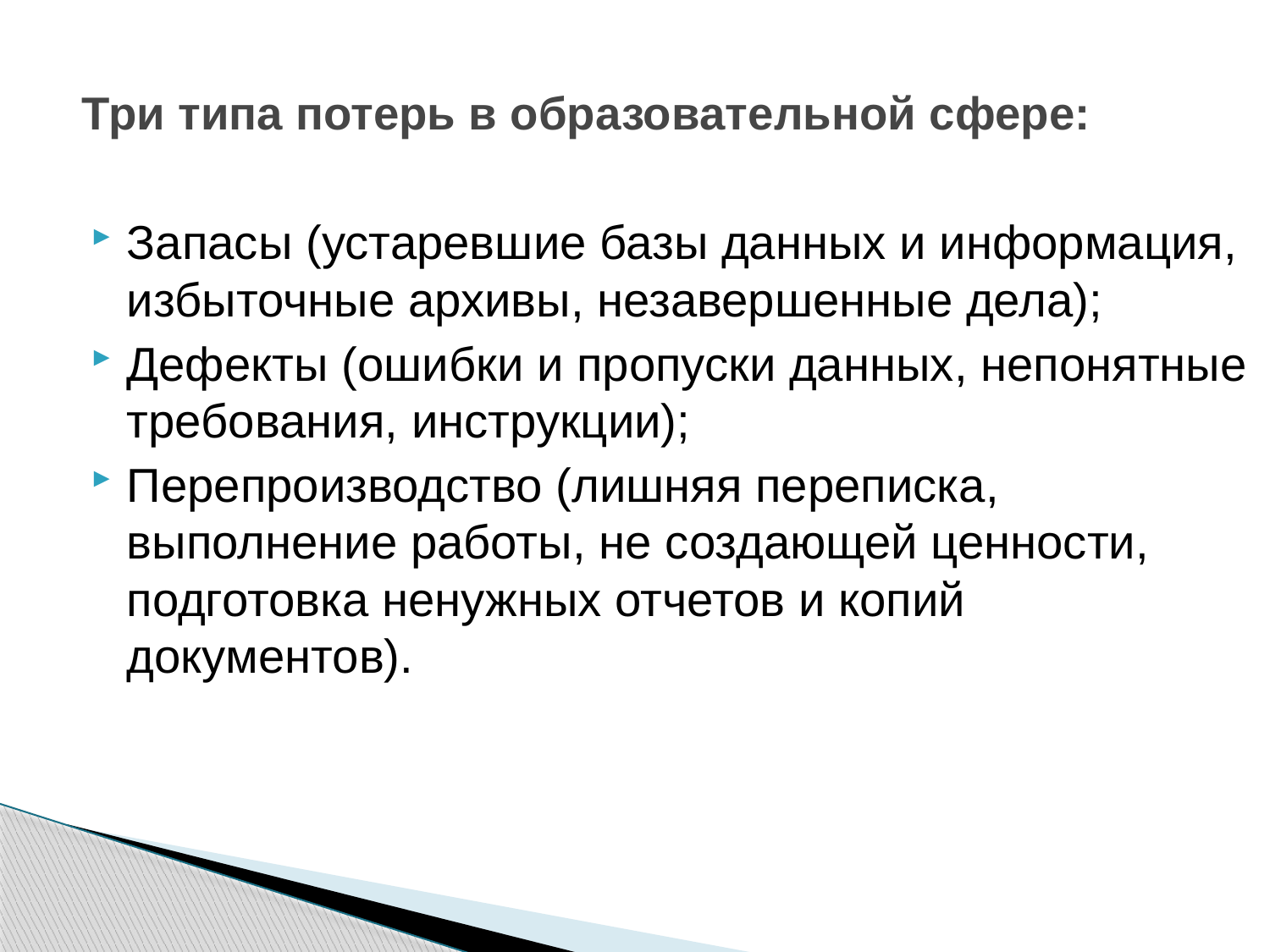

# Три типа потерь в образовательной сфере:
Запасы (устаревшие базы данных и информация, избыточные архивы, незавершенные дела);
Дефекты (ошибки и пропуски данных, непонятные требования, инструкции);
Перепроизводство (лишняя переписка, выполнение работы, не создающей ценности, подготовка ненужных отчетов и копий документов).